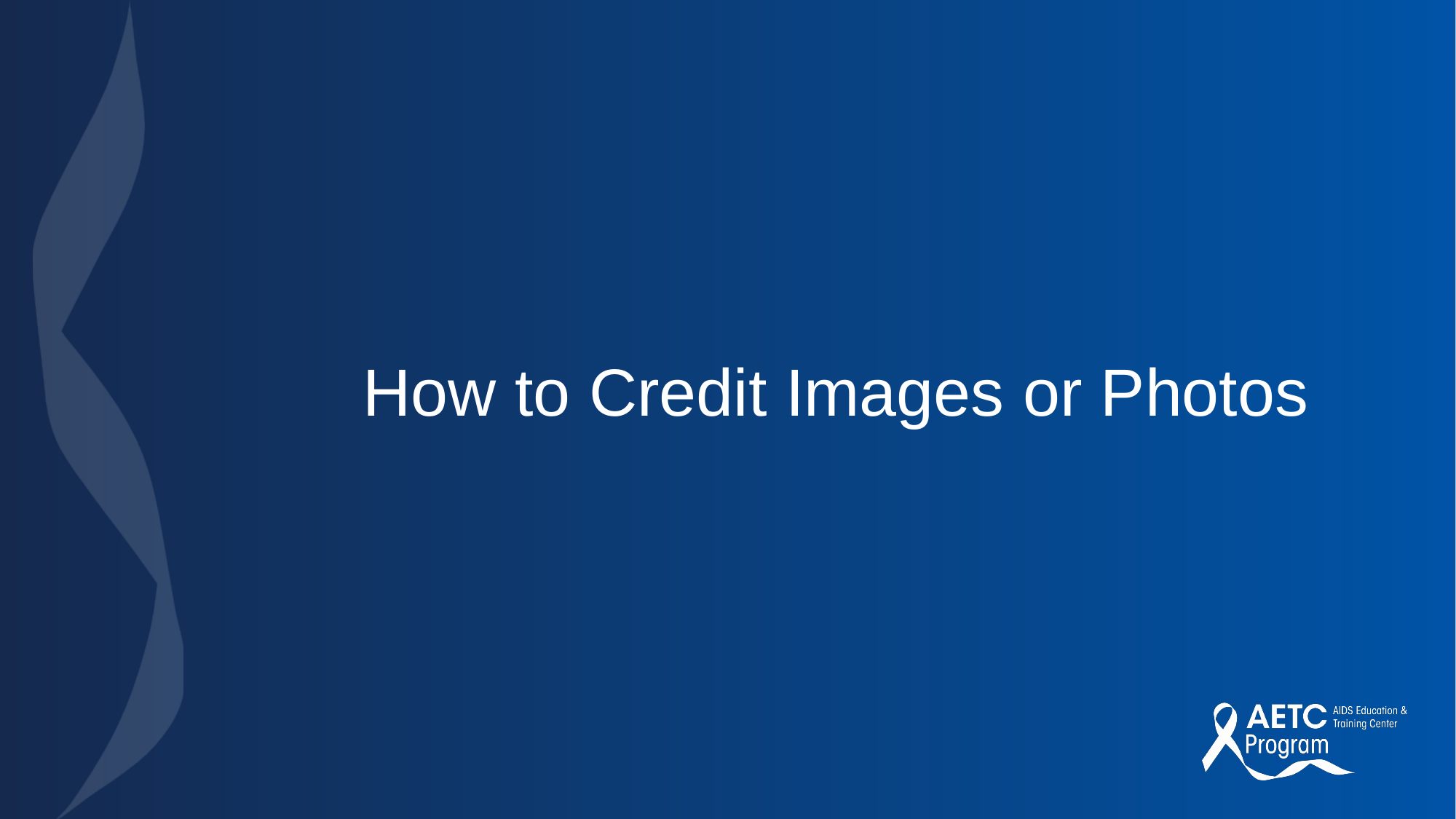

# How to Credit Images or Photos